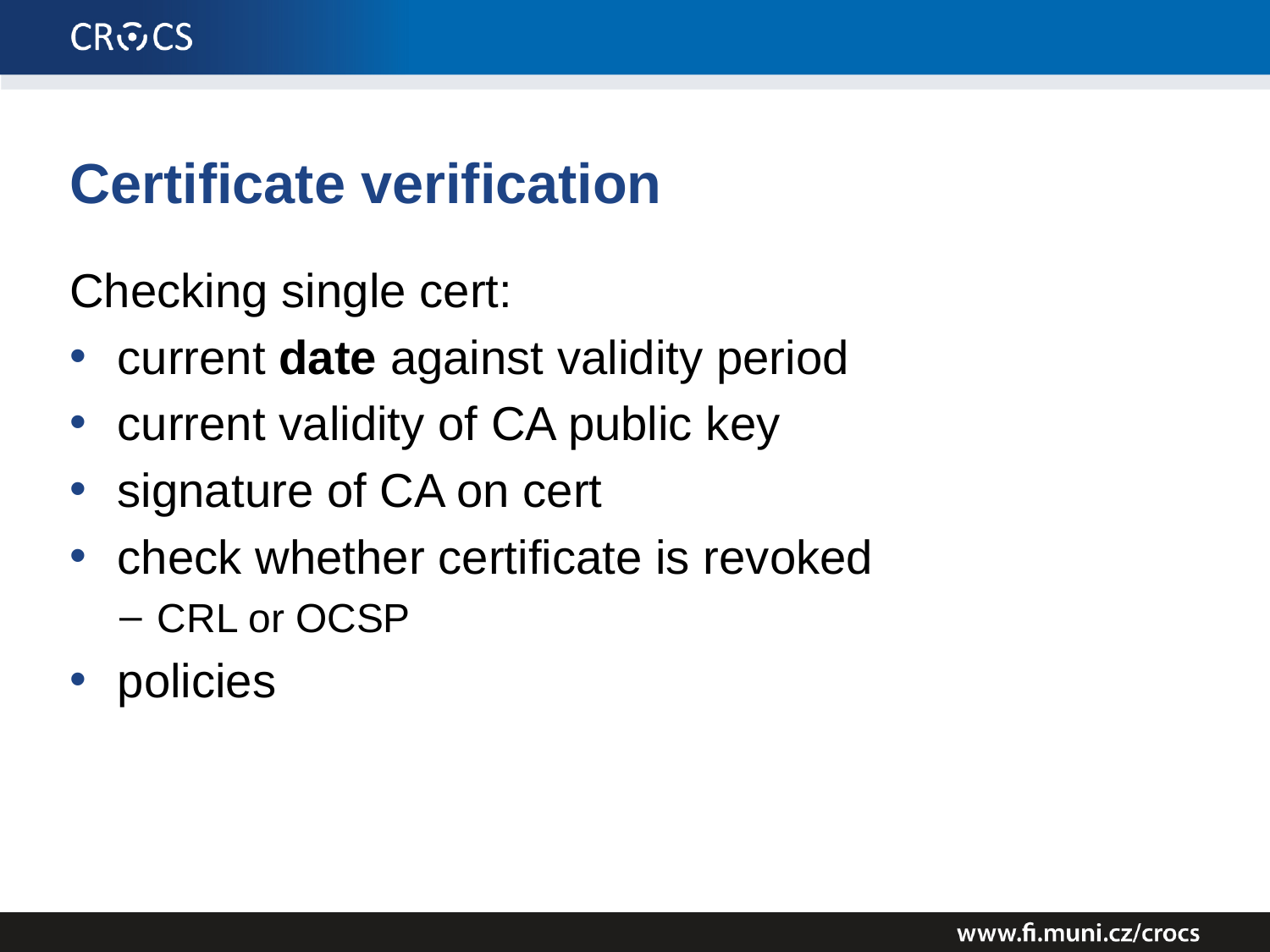

# Certificate verification
Checking single cert:
current date against validity period
current validity of CA public key
signature of CA on cert
check whether certificate is revoked
CRL or OCSP
policies